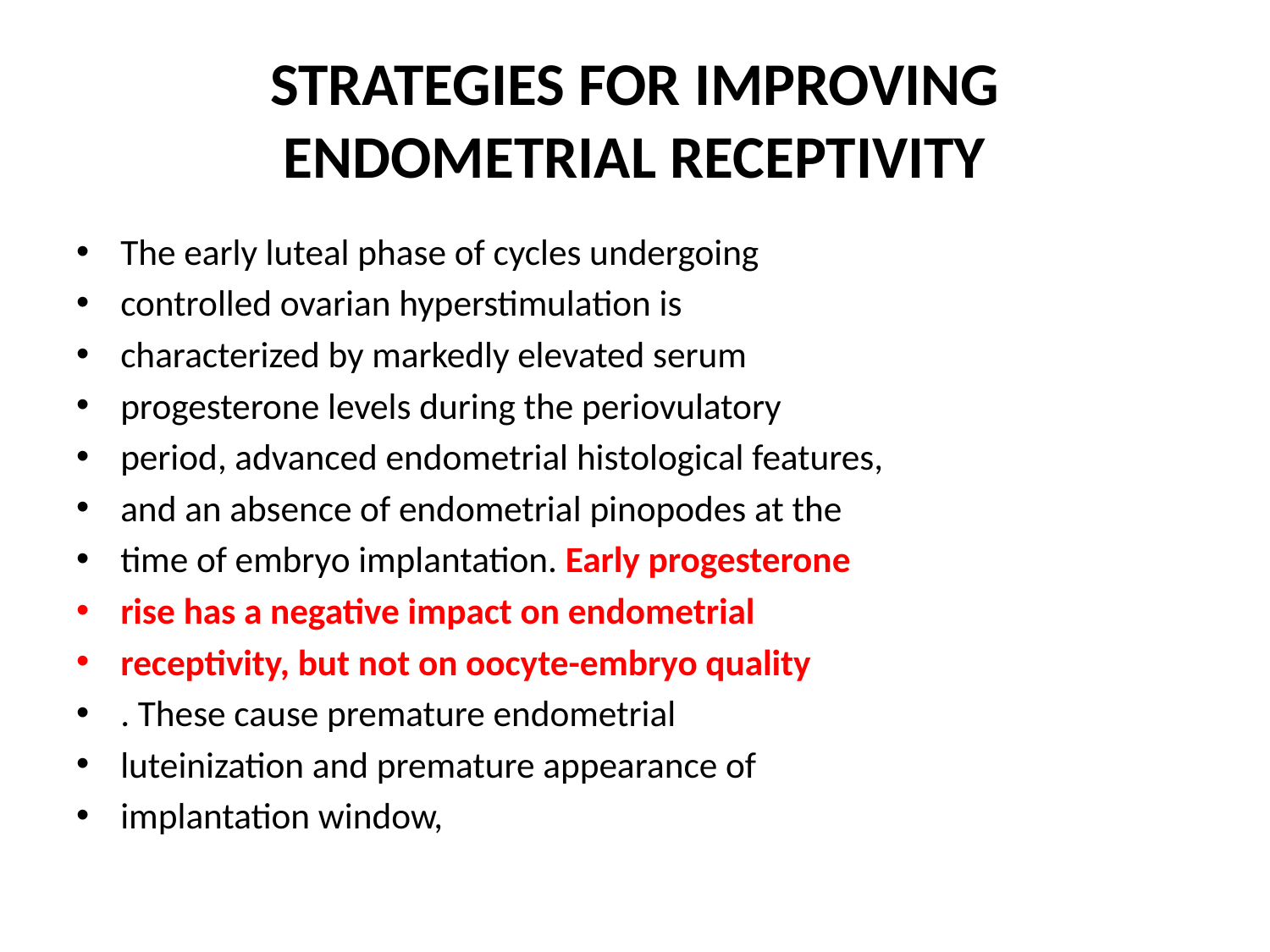

# STRATEGIES FOR IMPROVING ENDOMETRIAL RECEPTIVITY
The early luteal phase of cycles undergoing
controlled ovarian hyperstimulation is
characterized by markedly elevated serum
progesterone levels during the periovulatory
period, advanced endometrial histological features,
and an absence of endometrial pinopodes at the
time of embryo implantation. Early progesterone
rise has a negative impact on endometrial
receptivity, but not on oocyte-embryo quality
. These cause premature endometrial
luteinization and premature appearance of
implantation window,